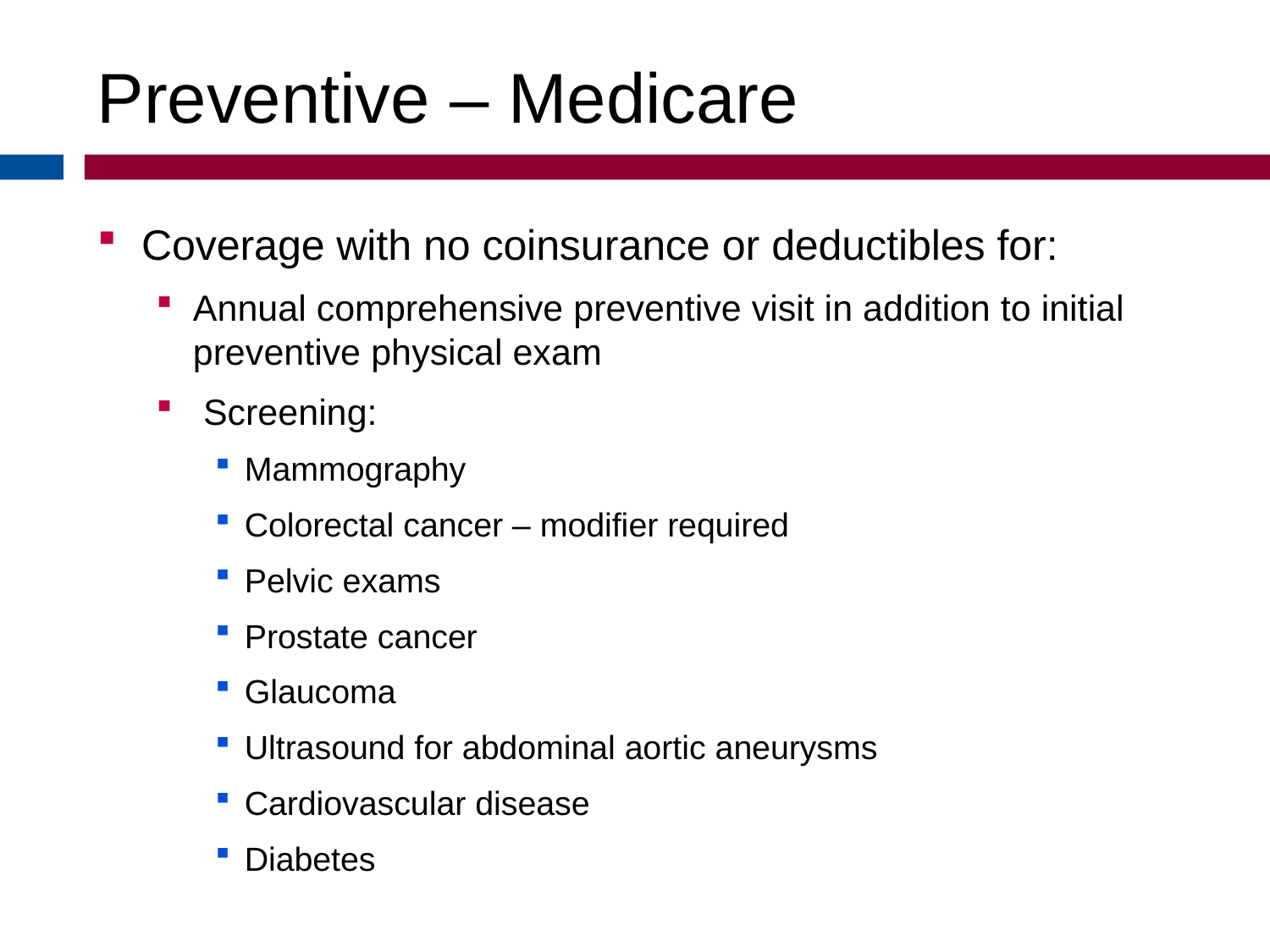

Preventive – Medicare
Coverage with no coinsurance or deductibles for:
Annual comprehensive preventive visit in addition to initial preventive physical exam
 Screening:
Mammography
Colorectal cancer – modifier required
Pelvic exams
Prostate cancer
Glaucoma
Ultrasound for abdominal aortic aneurysms
Cardiovascular disease
Diabetes